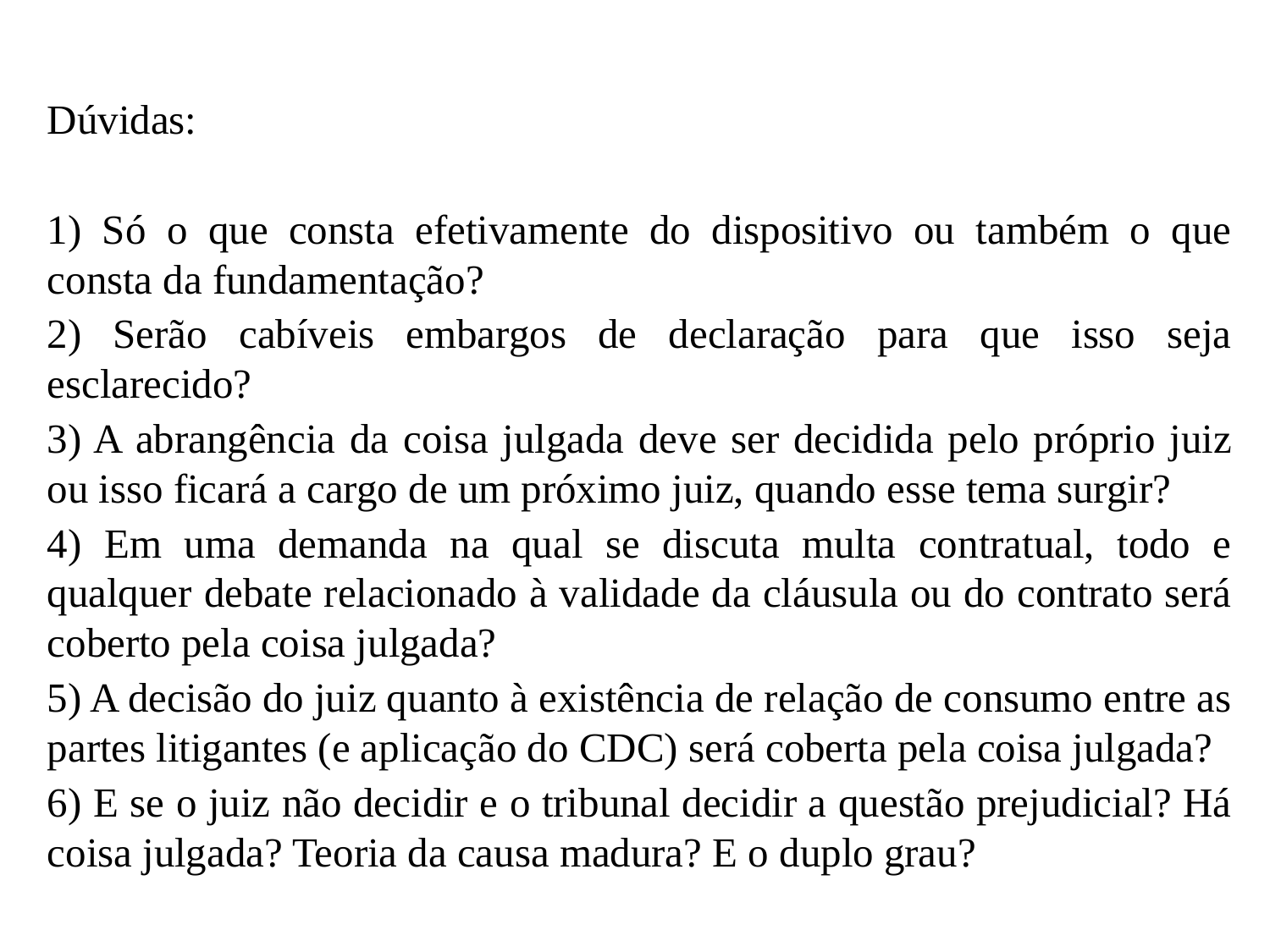

Dúvidas:

1) Só o que consta efetivamente do dispositivo ou também o que consta da fundamentação?
2) Serão cabíveis embargos de declaração para que isso seja esclarecido?
3) A abrangência da coisa julgada deve ser decidida pelo próprio juiz ou isso ficará a cargo de um próximo juiz, quando esse tema surgir?
4) Em uma demanda na qual se discuta multa contratual, todo e qualquer debate relacionado à validade da cláusula ou do contrato será coberto pela coisa julgada?
5) A decisão do juiz quanto à existência de relação de consumo entre as partes litigantes (e aplicação do CDC) será coberta pela coisa julgada?
6) E se o juiz não decidir e o tribunal decidir a questão prejudicial? Há coisa julgada? Teoria da causa madura? E o duplo grau?